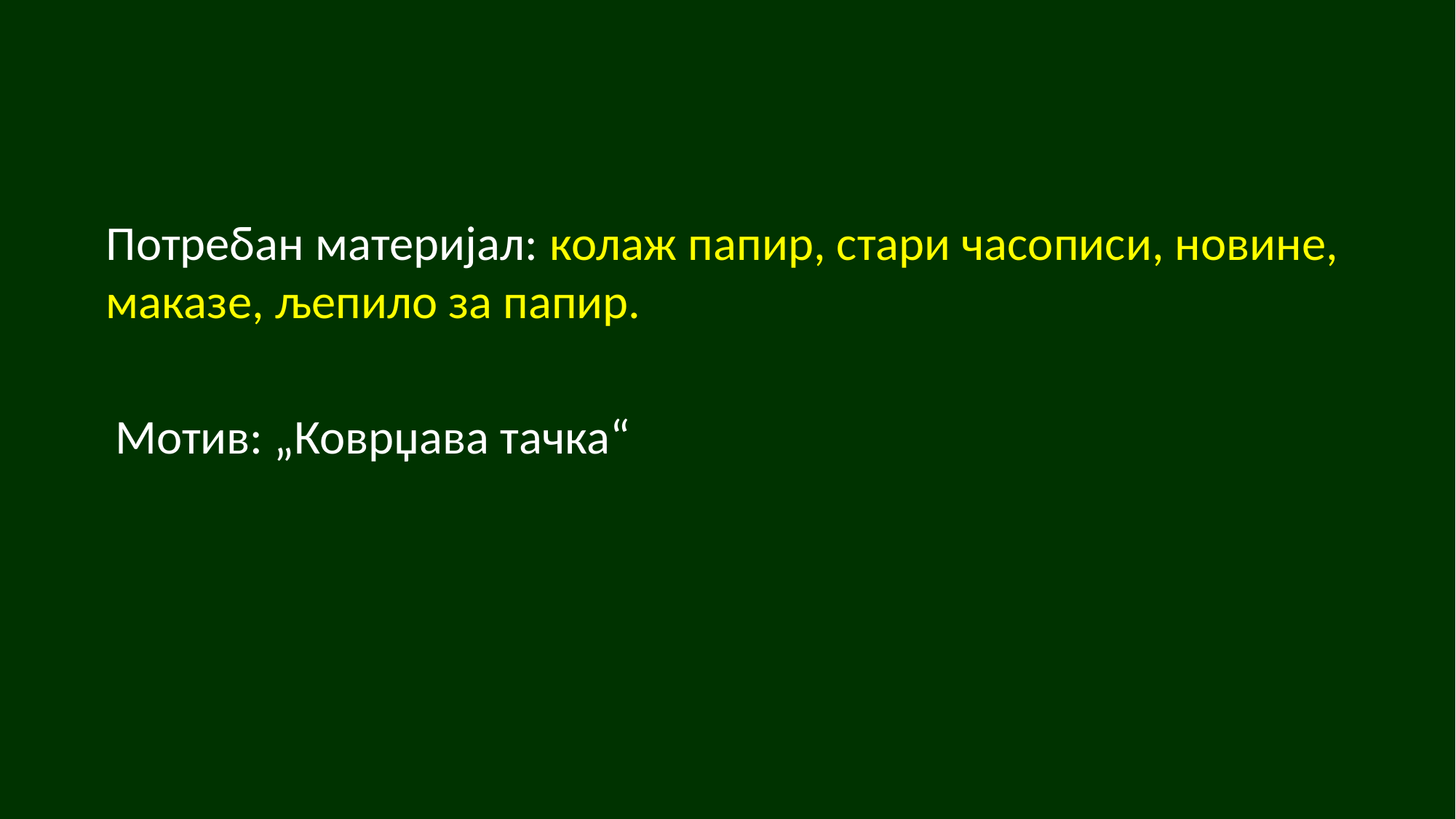

Потребан материјал: колаж папир, стари часописи, новине,
маказе, љепило за папир.
Мотив: „Коврџава тачка“